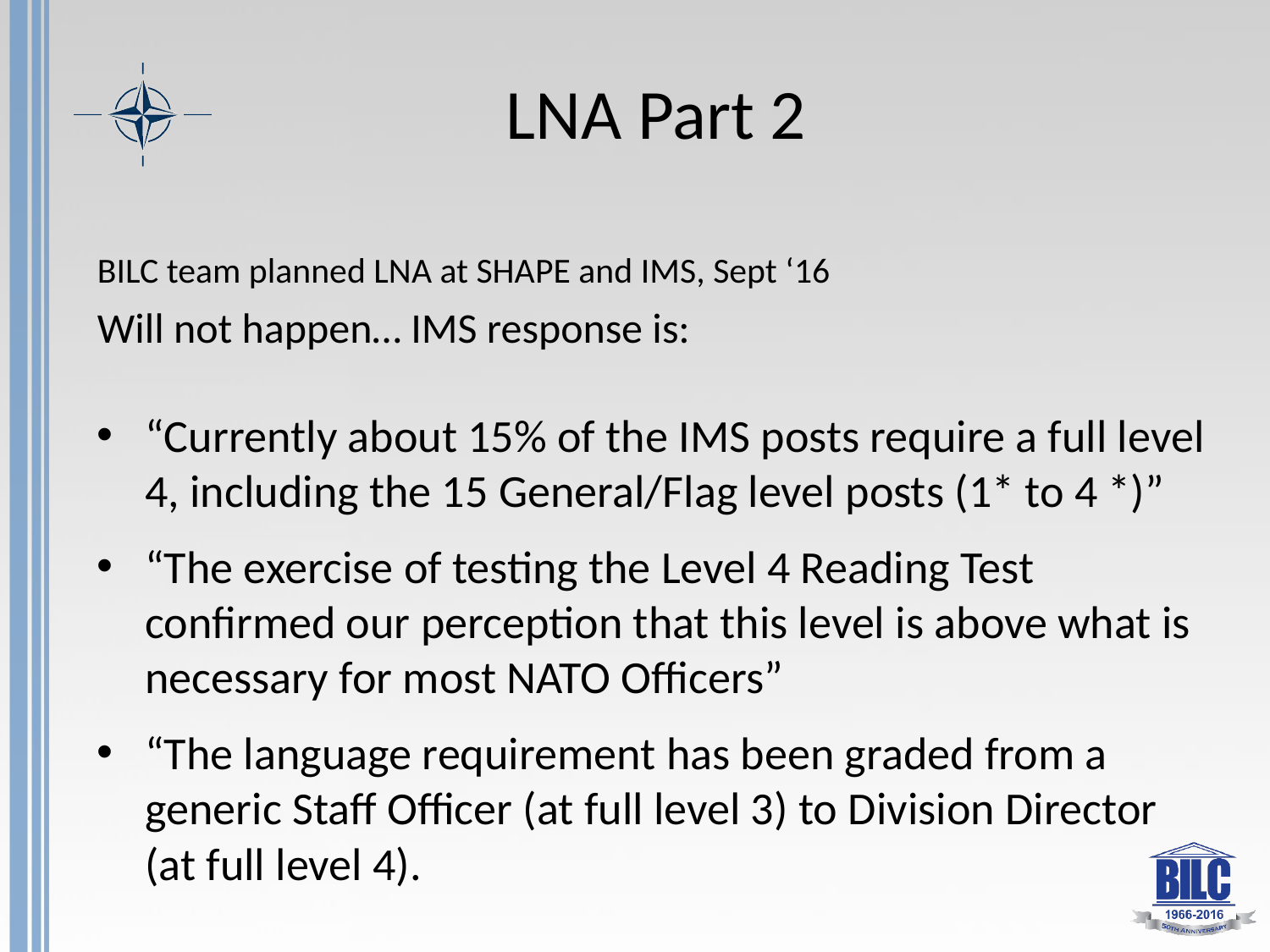

# LNA Part 2

BILC team planned LNA at SHAPE and IMS, Sept ‘16
Will not happen… IMS response is:

“Currently about 15% of the IMS posts require a full level 4, including the 15 General/Flag level posts (1* to 4 *)”
“The exercise of testing the Level 4 Reading Test confirmed our perception that this level is above what is necessary for most NATO Officers”
“The language requirement has been graded from a generic Staff Officer (at full level 3) to Division Director (at full level 4).